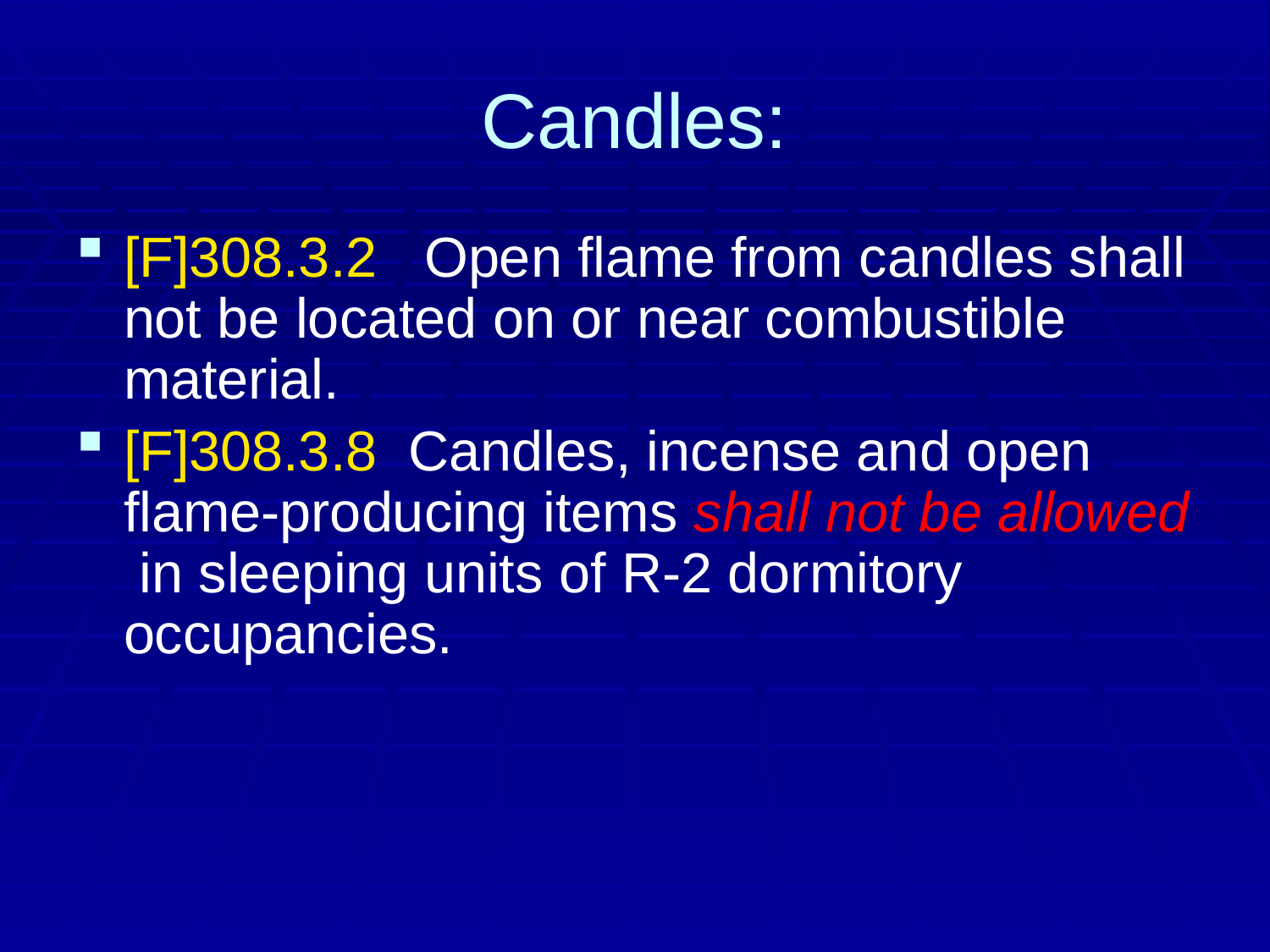

# Candles:
[F]308.3.2   Open flame from candles shall not be located on or near combustible material.
[F]308.3.8  Candles, incense and open flame-producing items shall not be allowed  in sleeping units of R-2 dormitory occupancies.